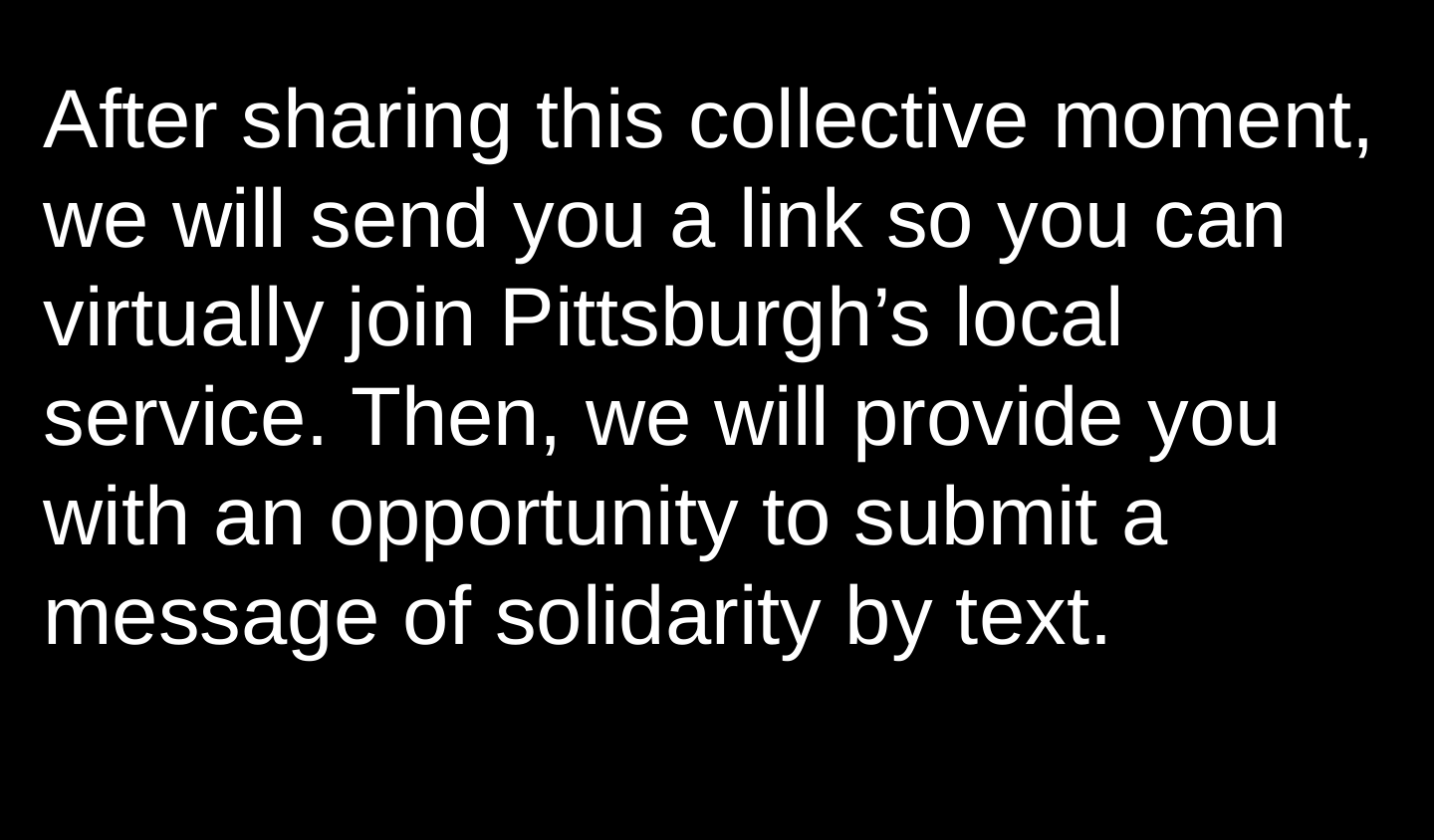

After sharing this collective moment, we will send you a link so you can virtually join Pittsburgh’s local service. Then, we will provide you with an opportunity to submit a message of solidarity by text.